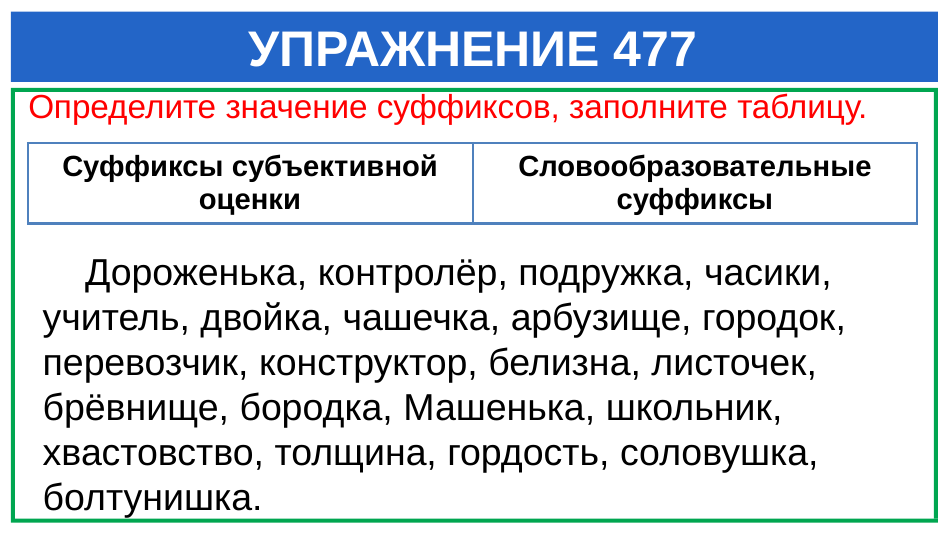

# УПРАЖНЕНИЕ 477
Определите значение суффиксов, заполните таблицу.
| Суффиксы субъективной оценки | Словообразовательные суффиксы |
| --- | --- |
     Дороженька, контролёр, подружка, часики, учитель, двойка, чашечка, арбузище, городок, перевозчик, конструктор, белизна, листочек, брёвнище, бородка, Машенька, школьник, хвастовство, толщина, гордость, соловушка, болтунишка.